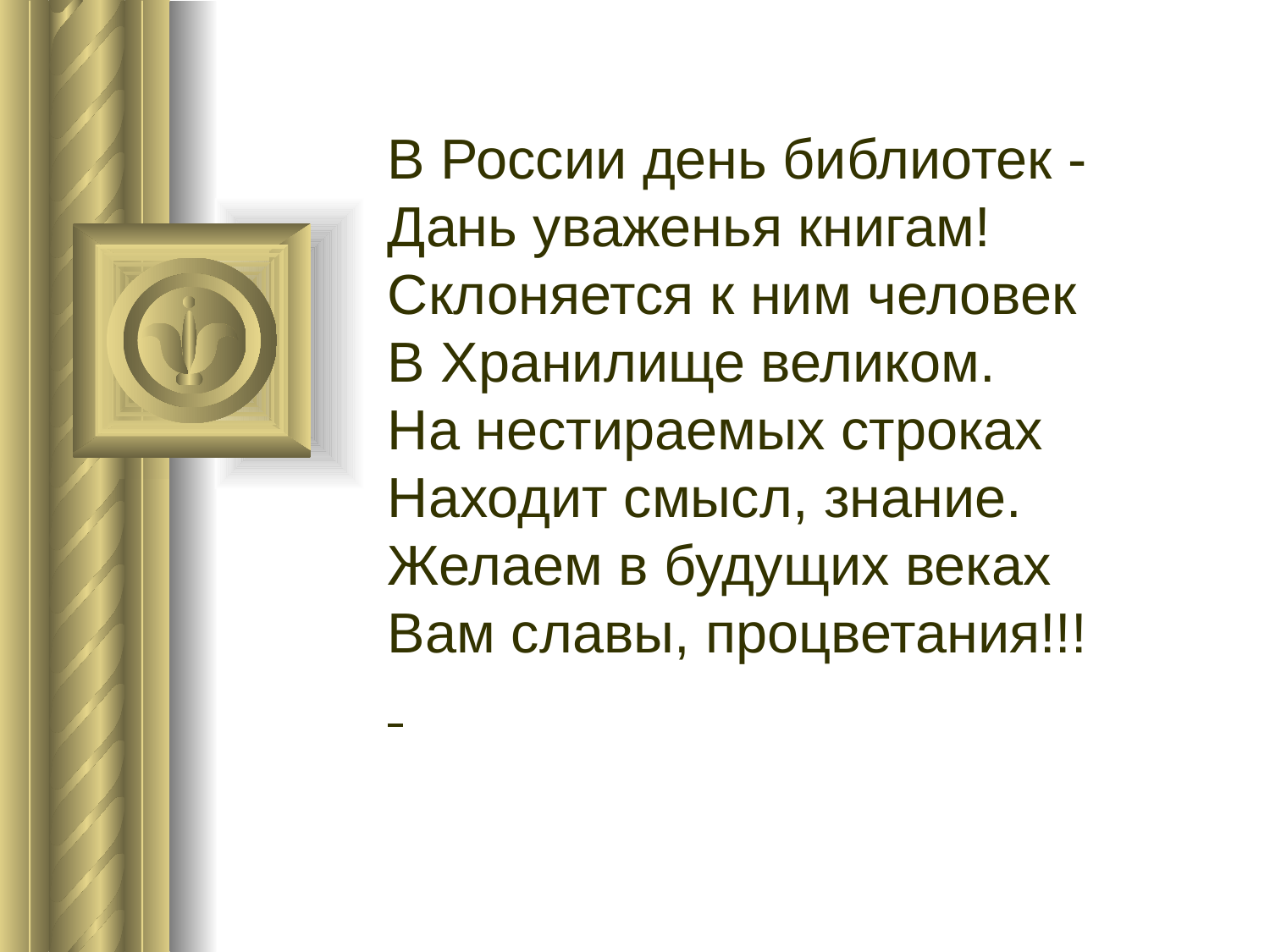

В России день библиотек -
Дань уваженья книгам!
Склоняется к ним человек
В Хранилище великом.
На нестираемых строках
Находит смысл, знание.
Желаем в будущих веках
Вам славы, процветания!!!